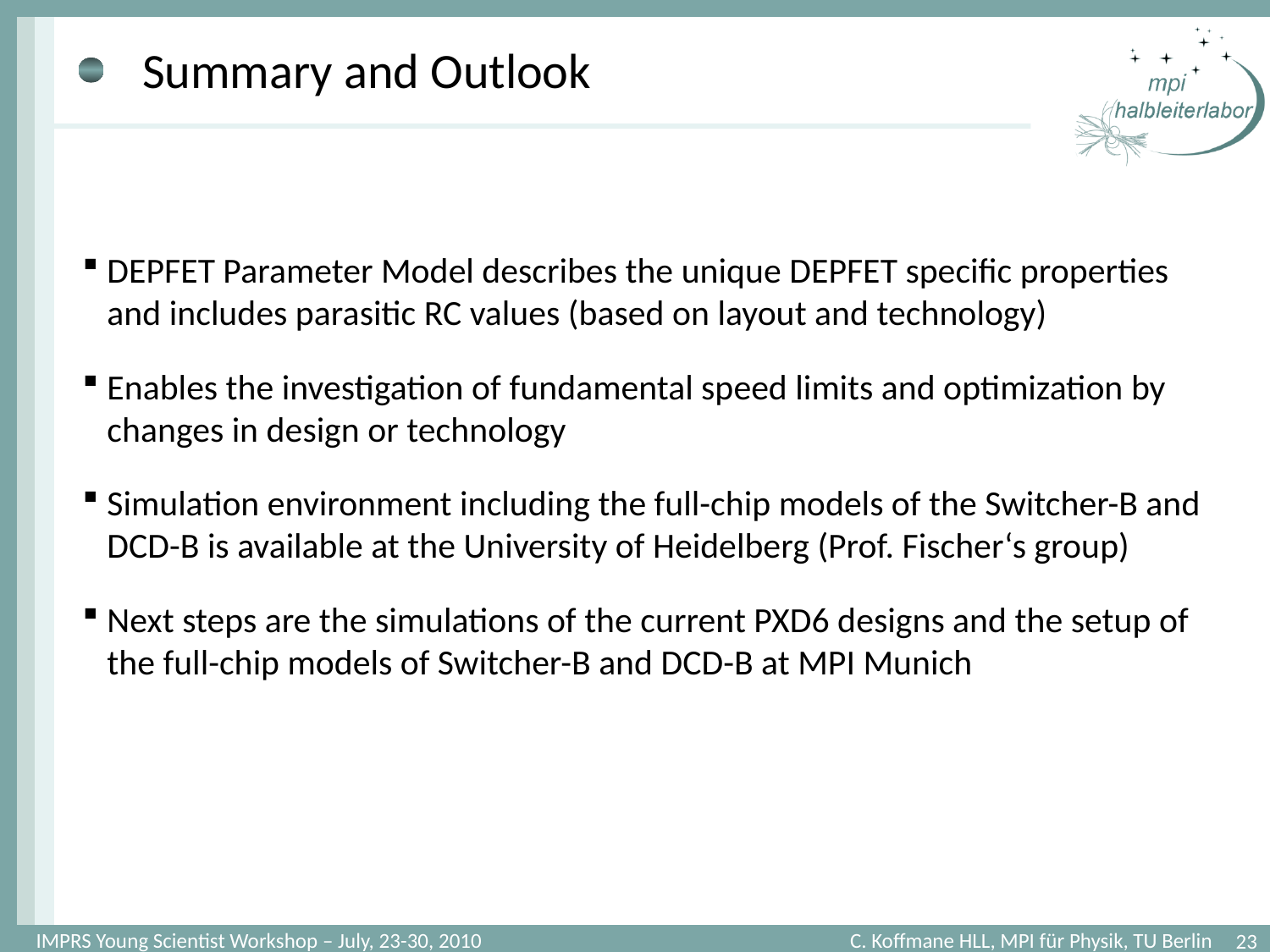

# Summary and Outlook
DEPFET Parameter Model describes the unique DEPFET specific properties and includes parasitic RC values (based on layout and technology)
Enables the investigation of fundamental speed limits and optimization by changes in design or technology
Simulation environment including the full-chip models of the Switcher-B and DCD-B is available at the University of Heidelberg (Prof. Fischer‘s group)
Next steps are the simulations of the current PXD6 designs and the setup of the full-chip models of Switcher-B and DCD-B at MPI Munich

23
IMPRS Young Scientist Workshop – July, 23-30, 2010                                                                            C. Koffmane HLL, MPI für Physik, TU Berlin